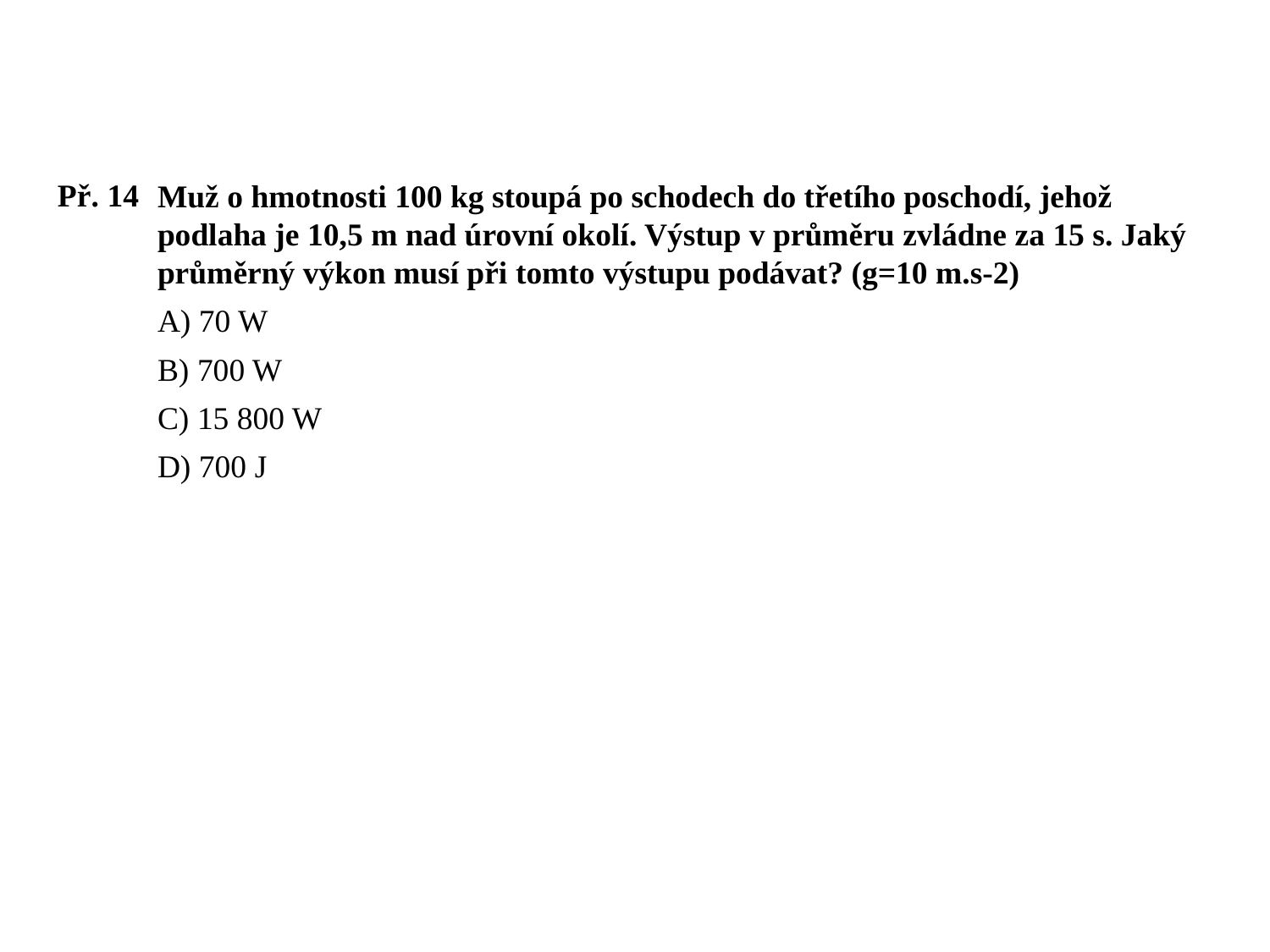

Př. 14
Muž o hmotnosti 100 kg stoupá po schodech do třetího poschodí, jehož podlaha je 10,5 m nad úrovní okolí. Výstup v průměru zvládne za 15 s. Jaký průměrný výkon musí při tomto výstupu podávat? (g=10 m.s-2)
A) 70 W
B) 700 W
C) 15 800 W
D) 700 J